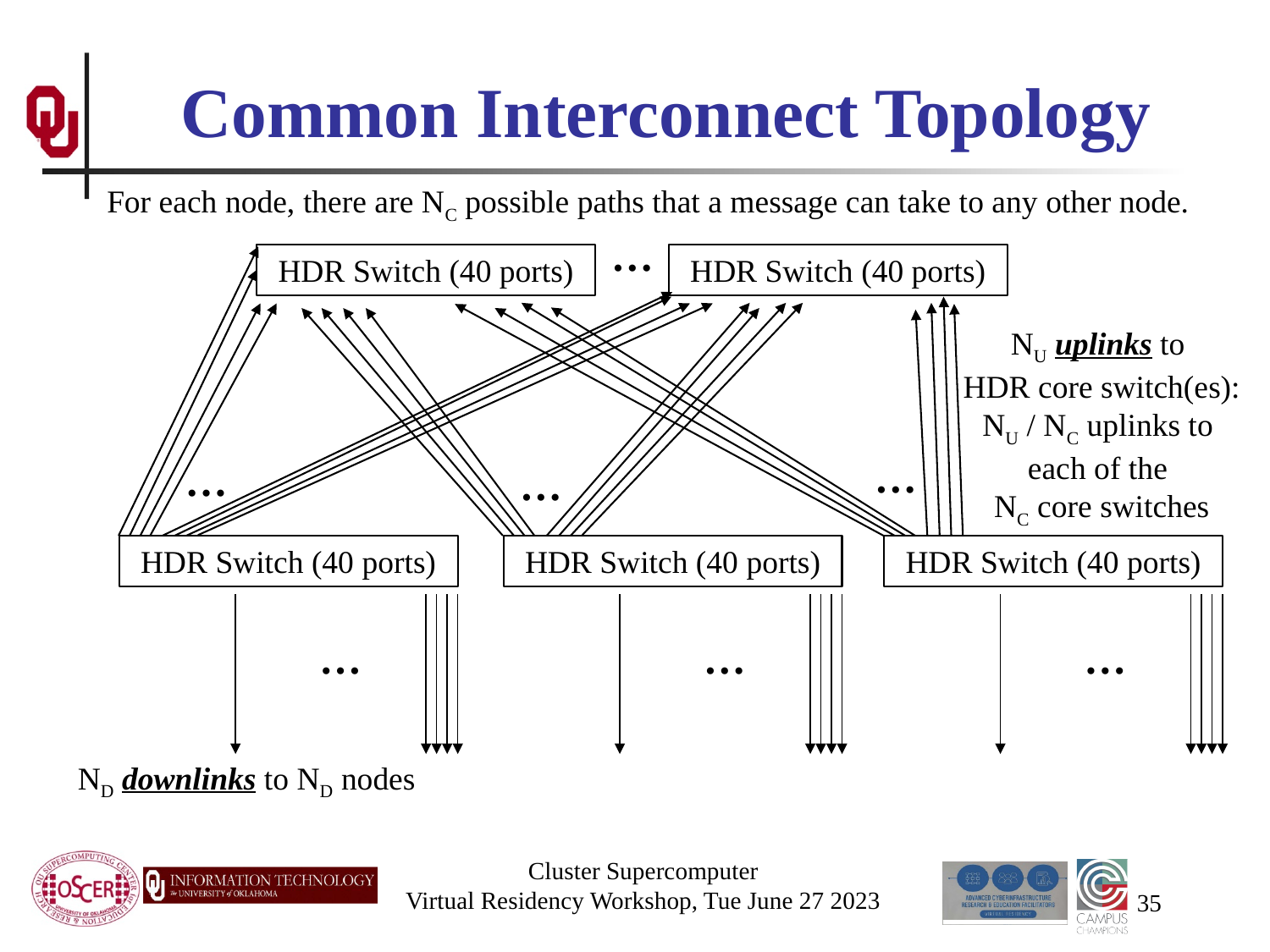

# Common Interconnect Topology
For each node, there are NC possible paths that a message can take to any other node.
…
HDR Switch (40 ports)
HDR Switch (40 ports)
NU uplinks to
HDR core switch(es):
NU / NC uplinks to
each of the
NC core switches
…
…
…
HDR Switch (40 ports)
HDR Switch (40 ports)
HDR Switch (40 ports)
…
…
…
ND downlinks to ND nodes
Cluster Supercomputer
Virtual Residency Workshop, Tue June 27 2023
35